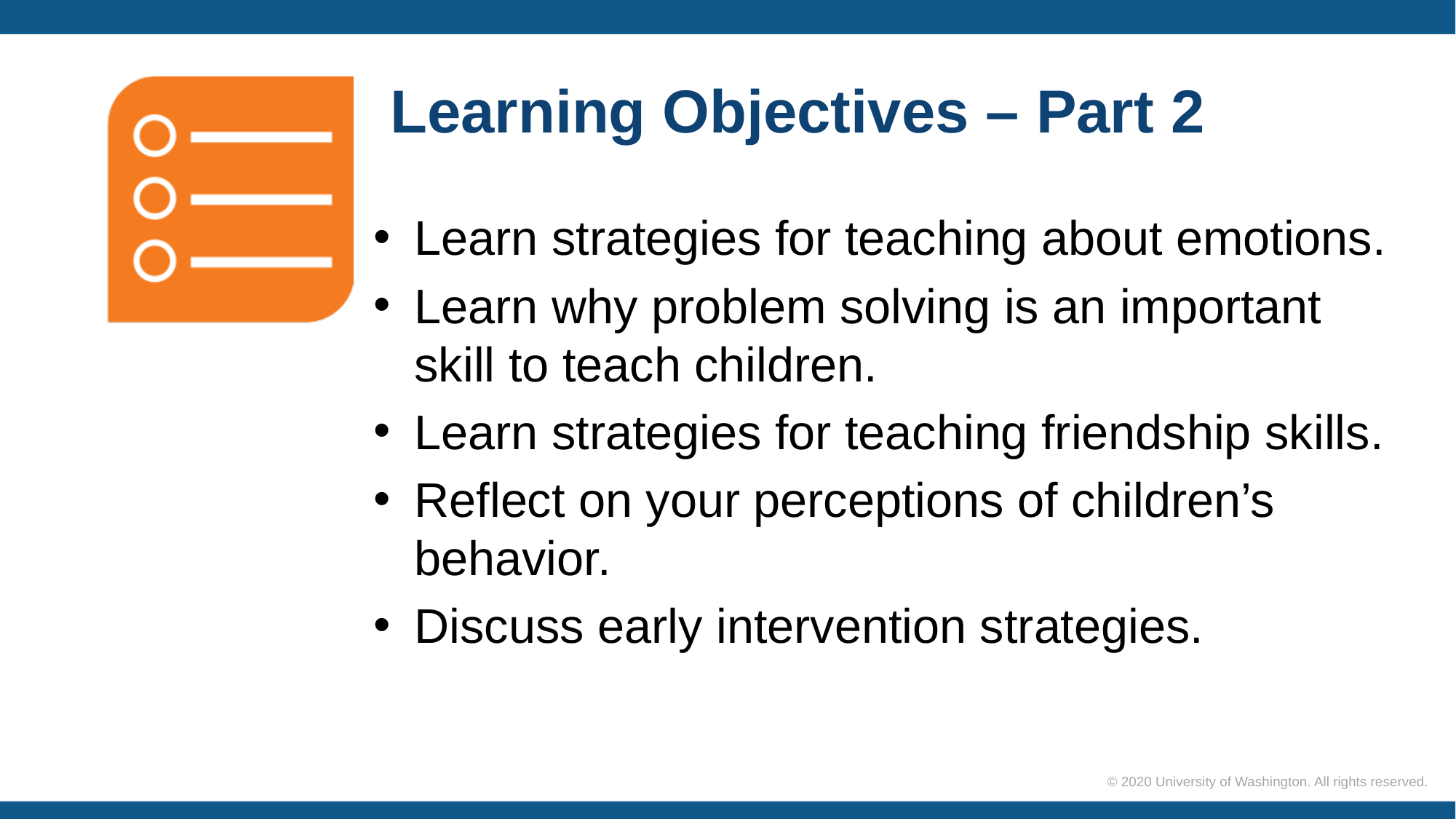

# Learning Objectives – Part 2
Learn strategies for teaching about emotions.
Learn why problem solving is an important skill to teach children.
Learn strategies for teaching friendship skills.
Reflect on your perceptions of children’s behavior.
Discuss early intervention strategies.